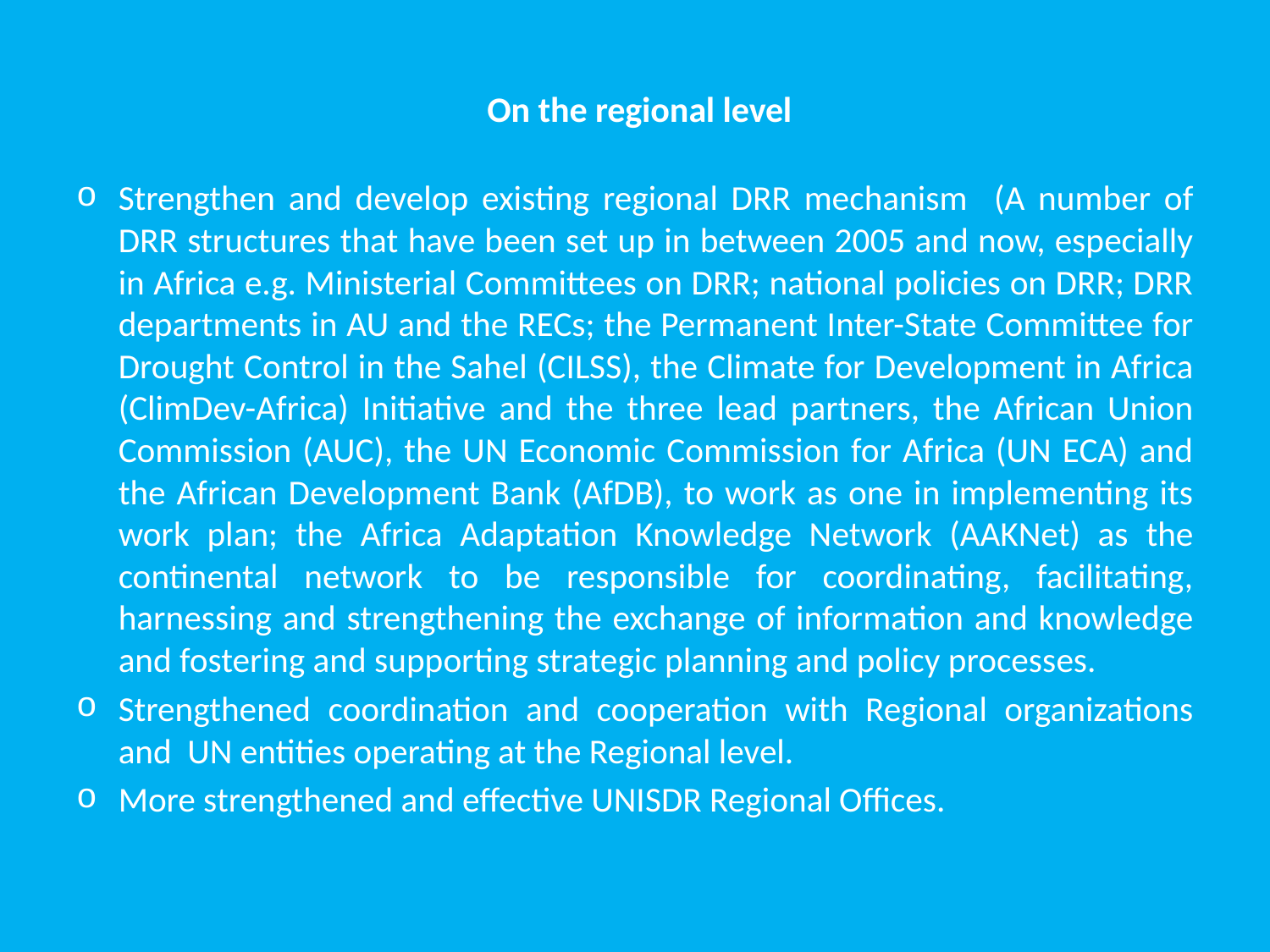

# On the regional level
Strengthen and develop existing regional DRR mechanism  (A number of DRR structures that have been set up in between 2005 and now, especially in Africa e.g. Ministerial Committees on DRR; national policies on DRR; DRR departments in AU and the RECs; the Permanent Inter-State Committee for Drought Control in the Sahel (CILSS), the Climate for Development in Africa (ClimDev-Africa) Initiative and the three lead partners, the African Union Commission (AUC), the UN Economic Commission for Africa (UN ECA) and the African Development Bank (AfDB), to work as one in implementing its work plan; the Africa Adaptation Knowledge Network (AAKNet) as the continental network to be responsible for coordinating, facilitating, harnessing and strengthening the exchange of information and knowledge and fostering and supporting strategic planning and policy processes.
Strengthened coordination and cooperation with Regional organizations and  UN entities operating at the Regional level.
More strengthened and effective UNISDR Regional Offices.